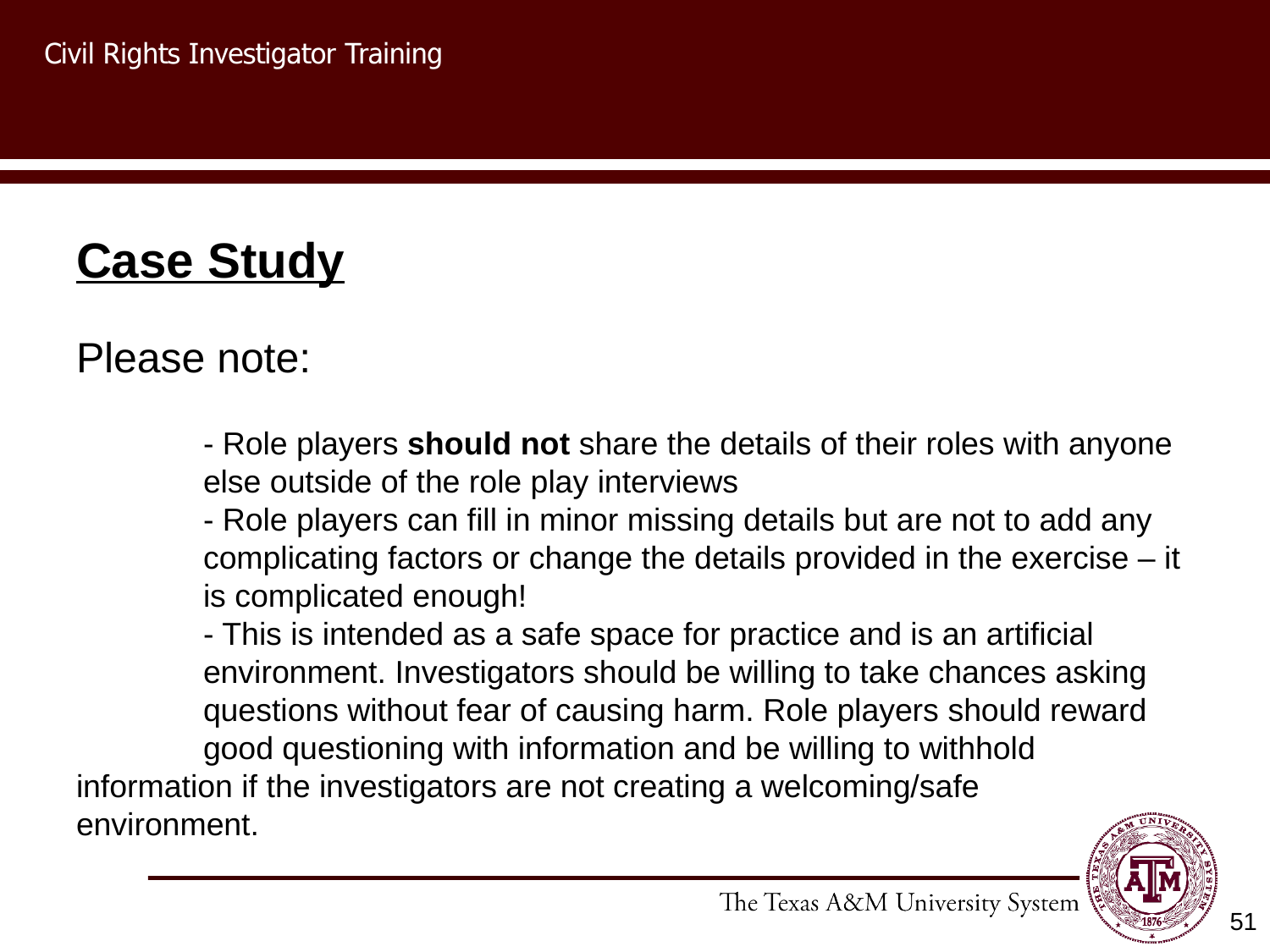

# Civil Rights Investigator Training
Case Study

Please note:

	- Role players should not share the details of their roles with anyone 	else outside of the role play interviews
	- Role players can fill in minor missing details but are not to add any 	complicating factors or change the details provided in the exercise – it 	is complicated enough!
	- This is intended as a safe space for practice and is an artificial 	environment. Investigators should be willing to take chances asking 	questions without fear of causing harm. Role players should reward 	good questioning with information and be willing to withhold 	information if the investigators are not creating a welcoming/safe 	environment.

51